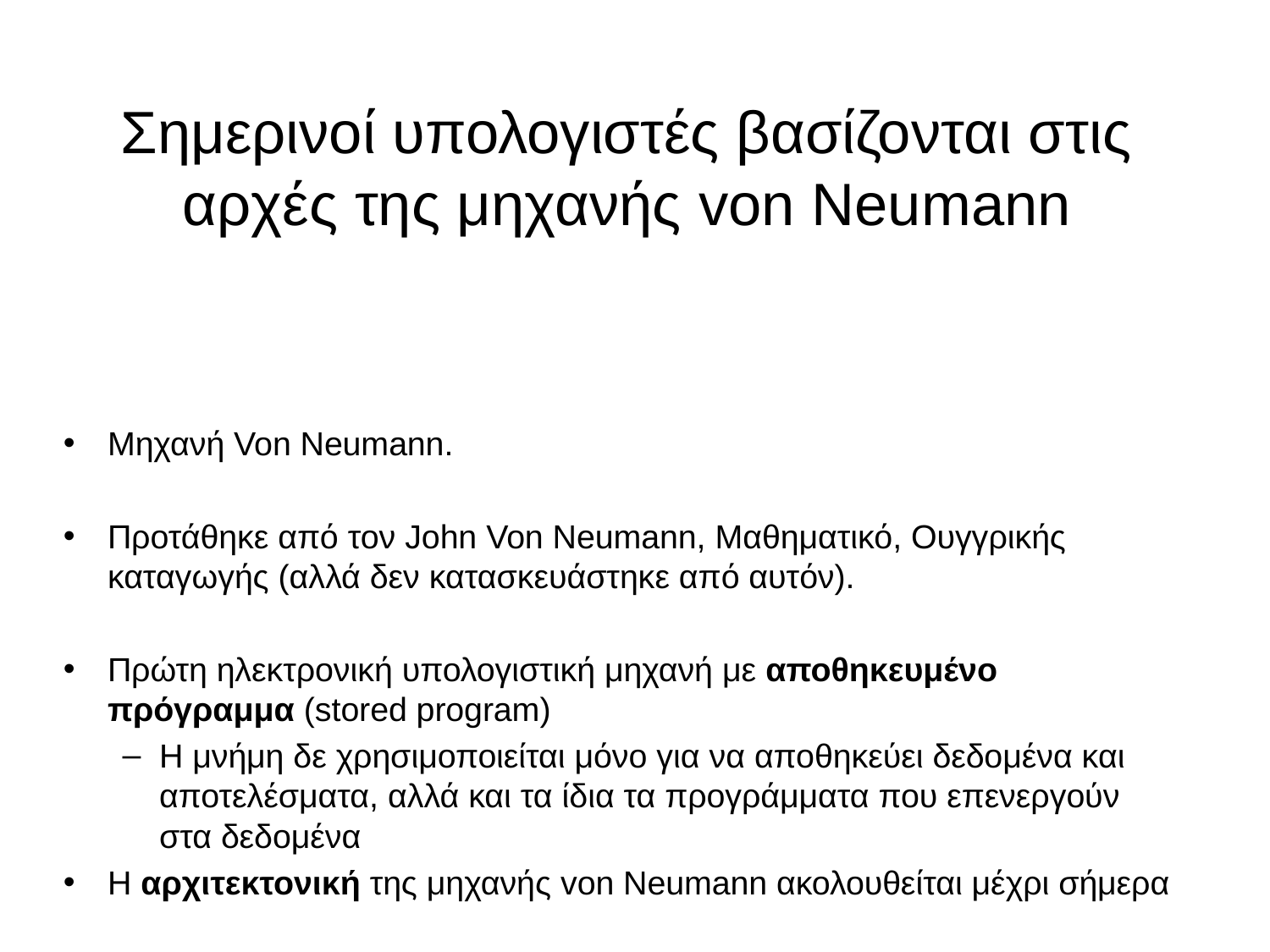

# Σημερινοί υπολογιστές βασίζονται στις αρχές της μηχανής von Neumann

Μηχανή Von Neumann.

Προτάθηκε από τον John Von Neumann, Μαθηματικό, Ουγγρικής καταγωγής (αλλά δεν κατασκευάστηκε από αυτόν).

Πρώτη ηλεκτρονική υπολογιστική μηχανή με αποθηκευμένο πρόγραμμα (stored program)
Η μνήμη δε χρησιμοποιείται μόνο για να αποθηκεύει δεδομένα και αποτελέσματα, αλλά και τα ίδια τα προγράμματα που επενεργούν στα δεδομένα
Η αρχιτεκτονική της μηχανής von Neumann ακολουθείται μέχρι σήμερα